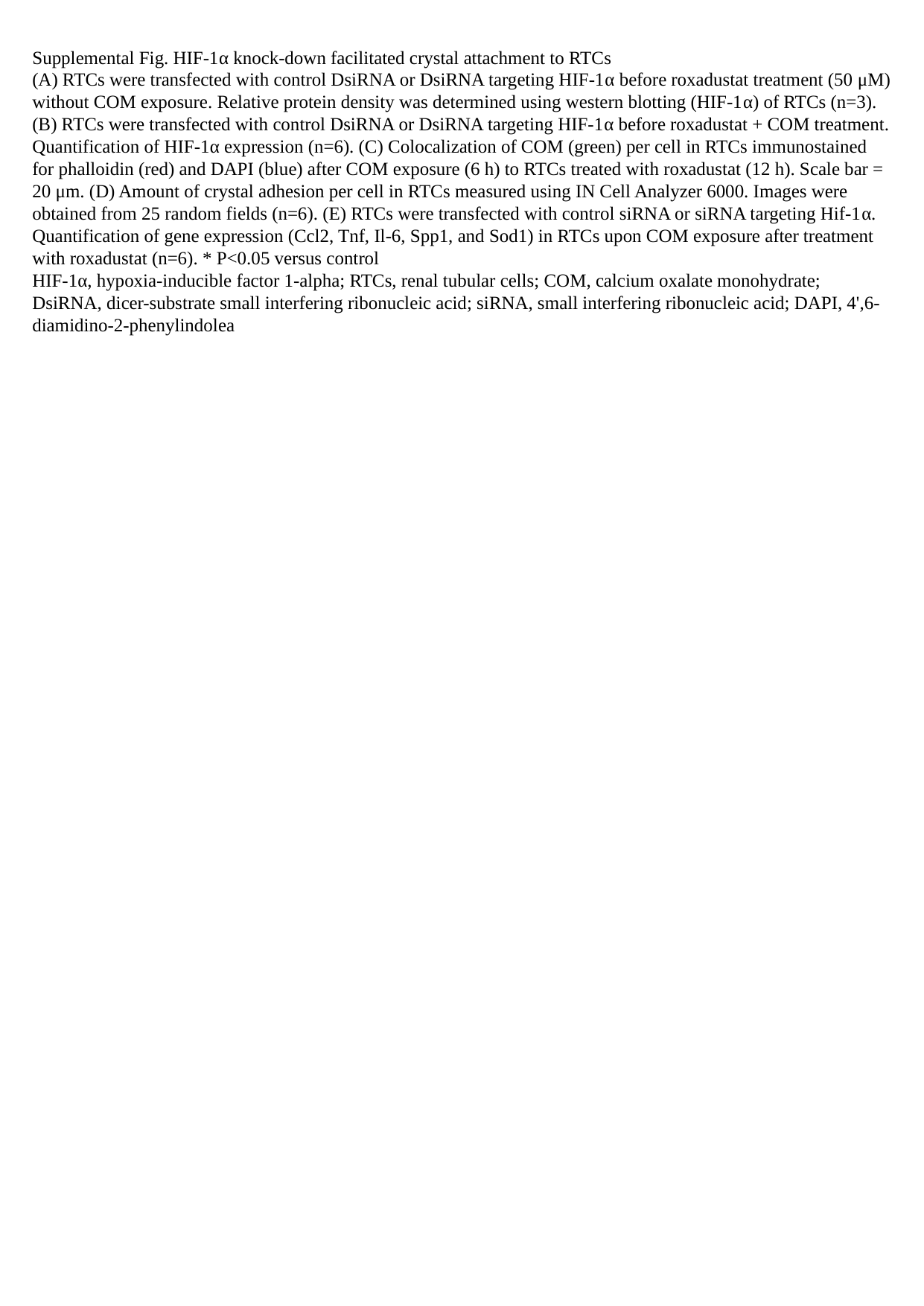

Supplemental Fig. HIF-1α knock-down facilitated crystal attachment to RTCs
(A) RTCs were transfected with control DsiRNA or DsiRNA targeting HIF-1α before roxadustat treatment (50 μM) without COM exposure. Relative protein density was determined using western blotting (HIF-1α) of RTCs (n=3). (B) RTCs were transfected with control DsiRNA or DsiRNA targeting HIF-1α before roxadustat + COM treatment. Quantification of HIF-1α expression (n=6). (C) Colocalization of COM (green) per cell in RTCs immunostained for phalloidin (red) and DAPI (blue) after COM exposure (6 h) to RTCs treated with roxadustat (12 h). Scale bar = 20 μm. (D) Amount of crystal adhesion per cell in RTCs measured using IN Cell Analyzer 6000. Images were obtained from 25 random fields (n=6). (E) RTCs were transfected with control siRNA or siRNA targeting Hif-1α. Quantification of gene expression (Ccl2, Tnf, Il-6, Spp1, and Sod1) in RTCs upon COM exposure after treatment with roxadustat (n=6). * P<0.05 versus control
HIF-1α, hypoxia-inducible factor 1-alpha; RTCs, renal tubular cells; COM, calcium oxalate monohydrate; DsiRNA, dicer-substrate small interfering ribonucleic acid; siRNA, small interfering ribonucleic acid; DAPI, 4',6-diamidino-2-phenylindolea